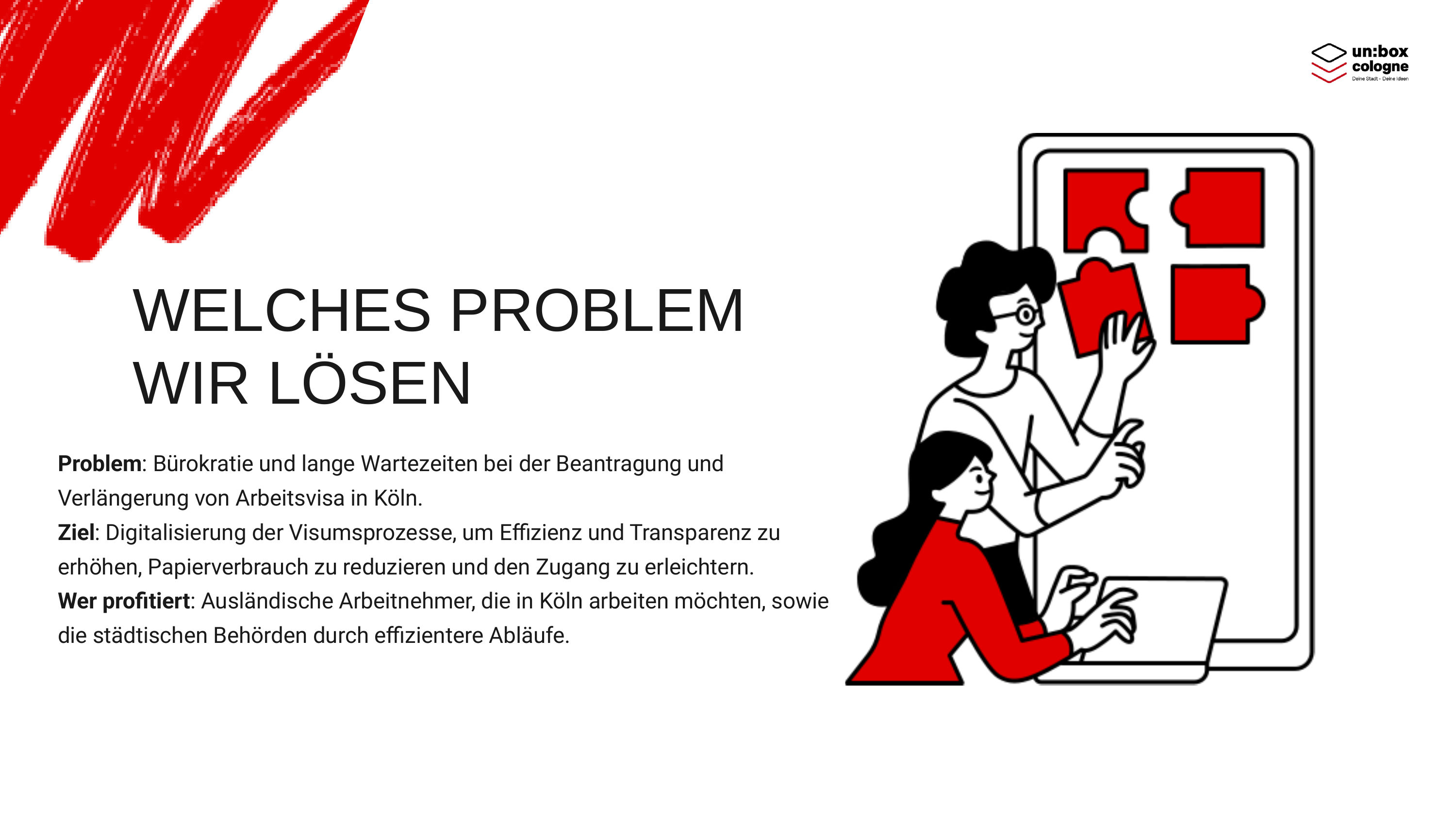

WELCHES PROBLEM WIR LÖSEN
Problem: Bürokratie und lange Wartezeiten bei der Beantragung und Verlängerung von Arbeitsvisa in Köln.
Ziel: Digitalisierung der Visumsprozesse, um Effizienz und Transparenz zu erhöhen, Papierverbrauch zu reduzieren und den Zugang zu erleichtern.
Wer profitiert: Ausländische Arbeitnehmer, die in Köln arbeiten möchten, sowie die städtischen Behörden durch effizientere Abläufe.